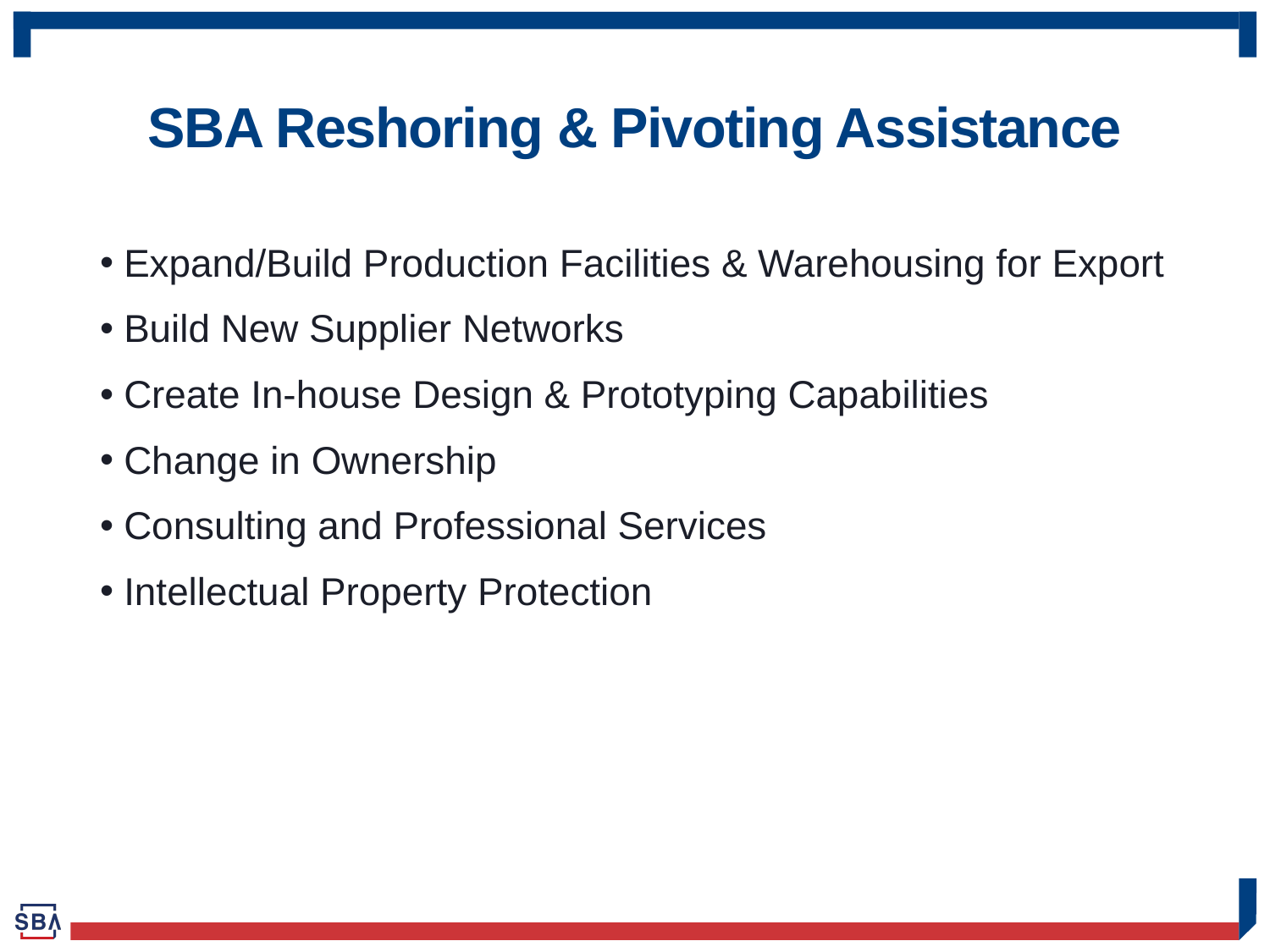

# SBA Reshoring & Pivoting Assistance
Expand/Build Production Facilities & Warehousing for Export
Build New Supplier Networks
Create In-house Design & Prototyping Capabilities
Change in Ownership
Consulting and Professional Services
Intellectual Property Protection